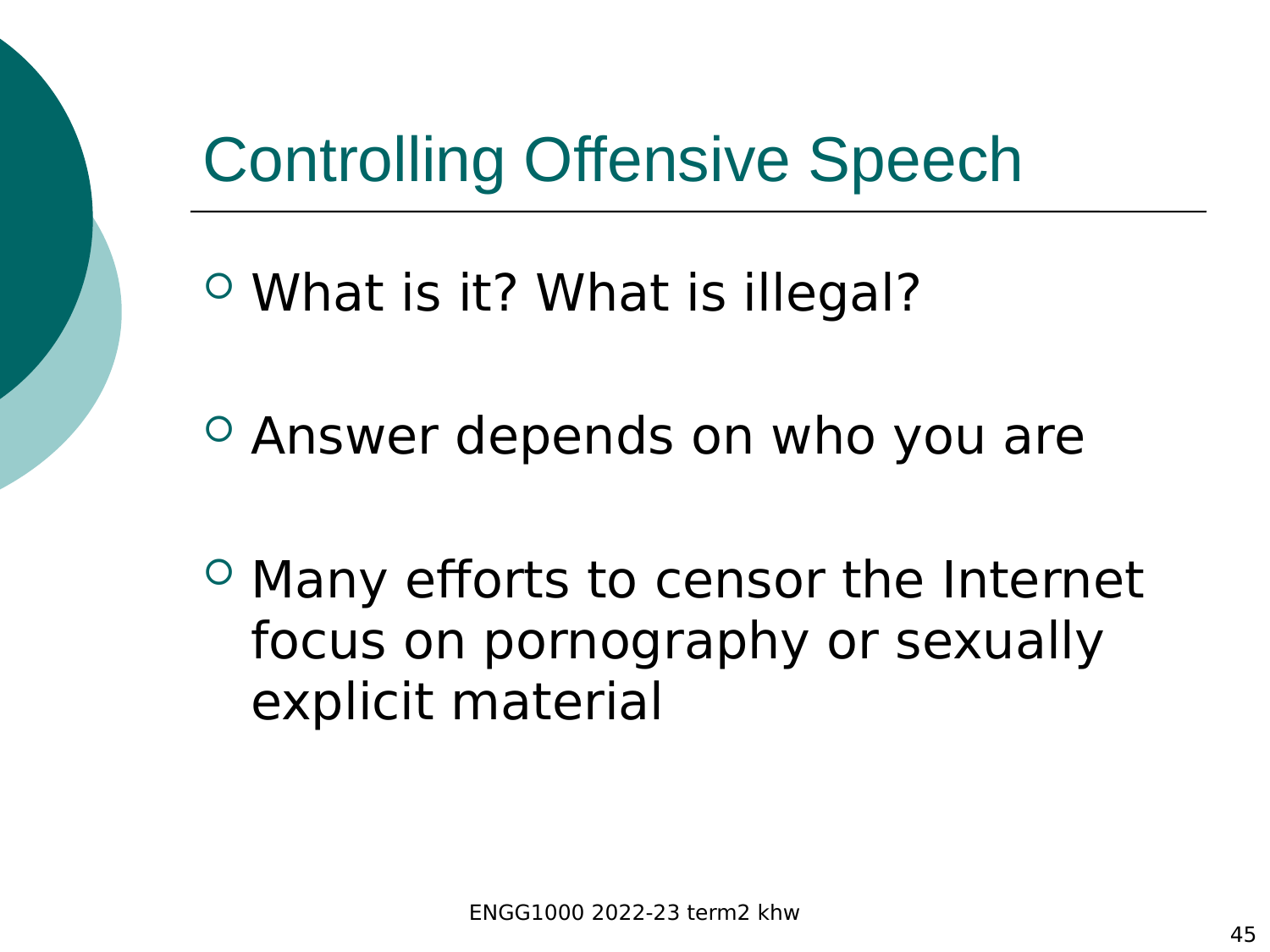

# Controlling Offensive Speech
What is it? What is illegal?

Answer depends on who you are

Many efforts to censor the Internet focus on pornography or sexually explicit material

ENGG1000 2022-23 term2 khw
45